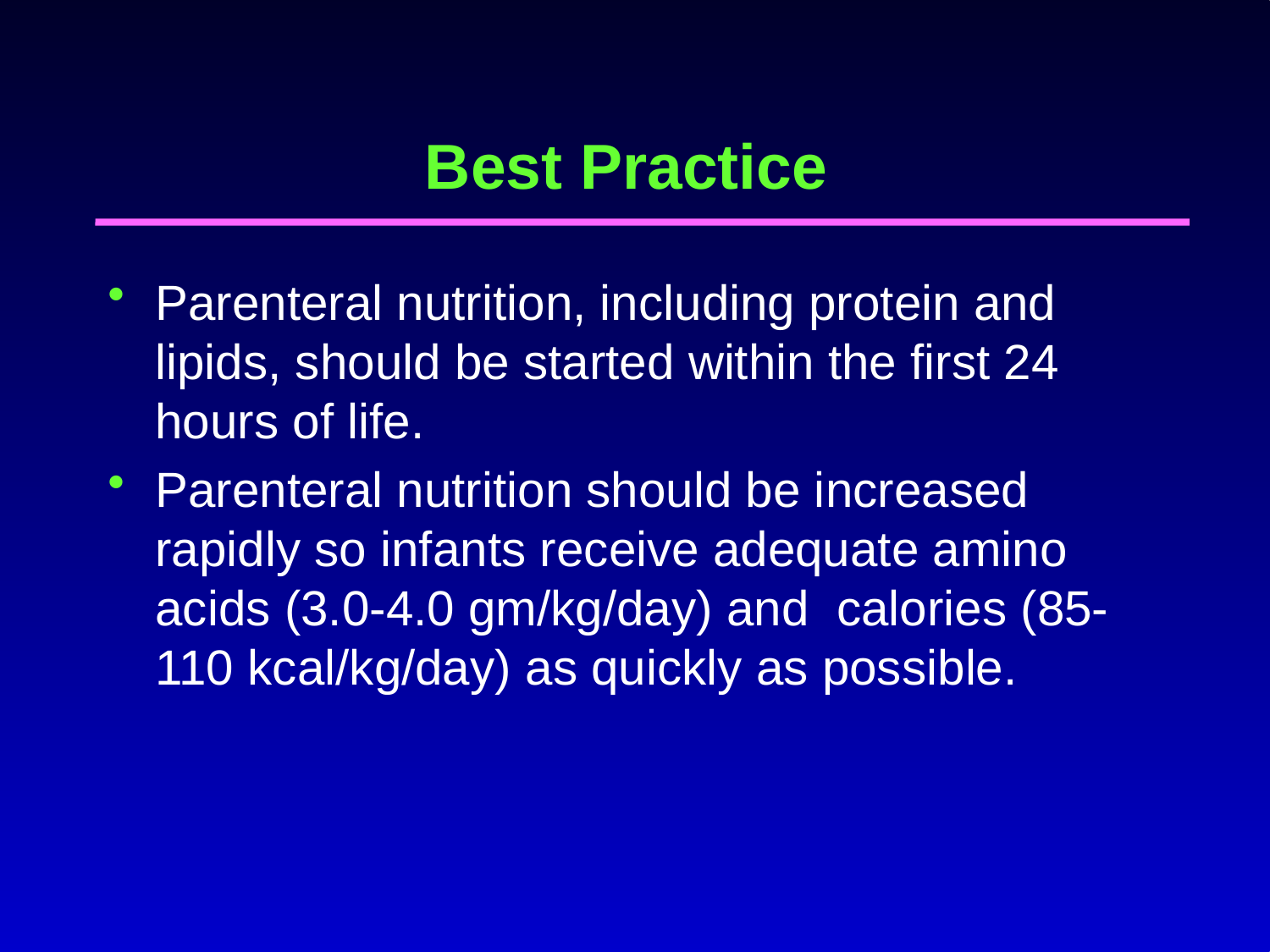

# Best Practice
Parenteral nutrition, including protein and lipids, should be started within the first 24 hours of life.
Parenteral nutrition should be increased rapidly so infants receive adequate amino acids (3.0-4.0 gm/kg/day) and  calories (85-110 kcal/kg/day) as quickly as possible.